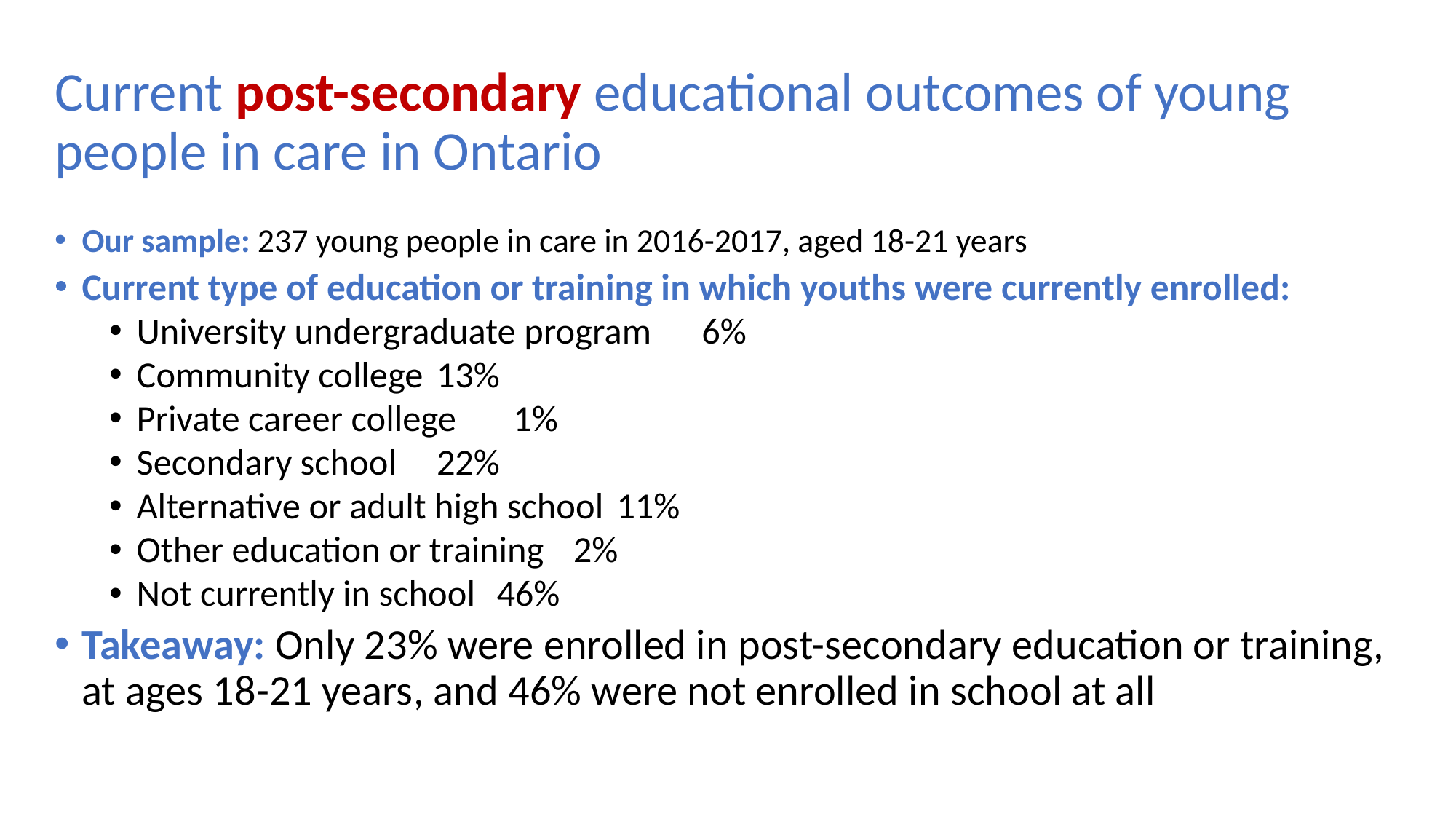

# Current post-secondary educational outcomes of young people in care in Ontario
Our sample: 237 young people in care in 2016-2017, aged 18-21 years
Current type of education or training in which youths were currently enrolled:
University undergraduate program		   6%
Community college				13%
Private career college				  1%
Secondary school				22%
Alternative or adult high school			11%
Other education or training			  2%
Not currently in school				46%
Takeaway: Only 23% were enrolled in post-secondary education or training, at ages 18-21 years, and 46% were not enrolled in school at all